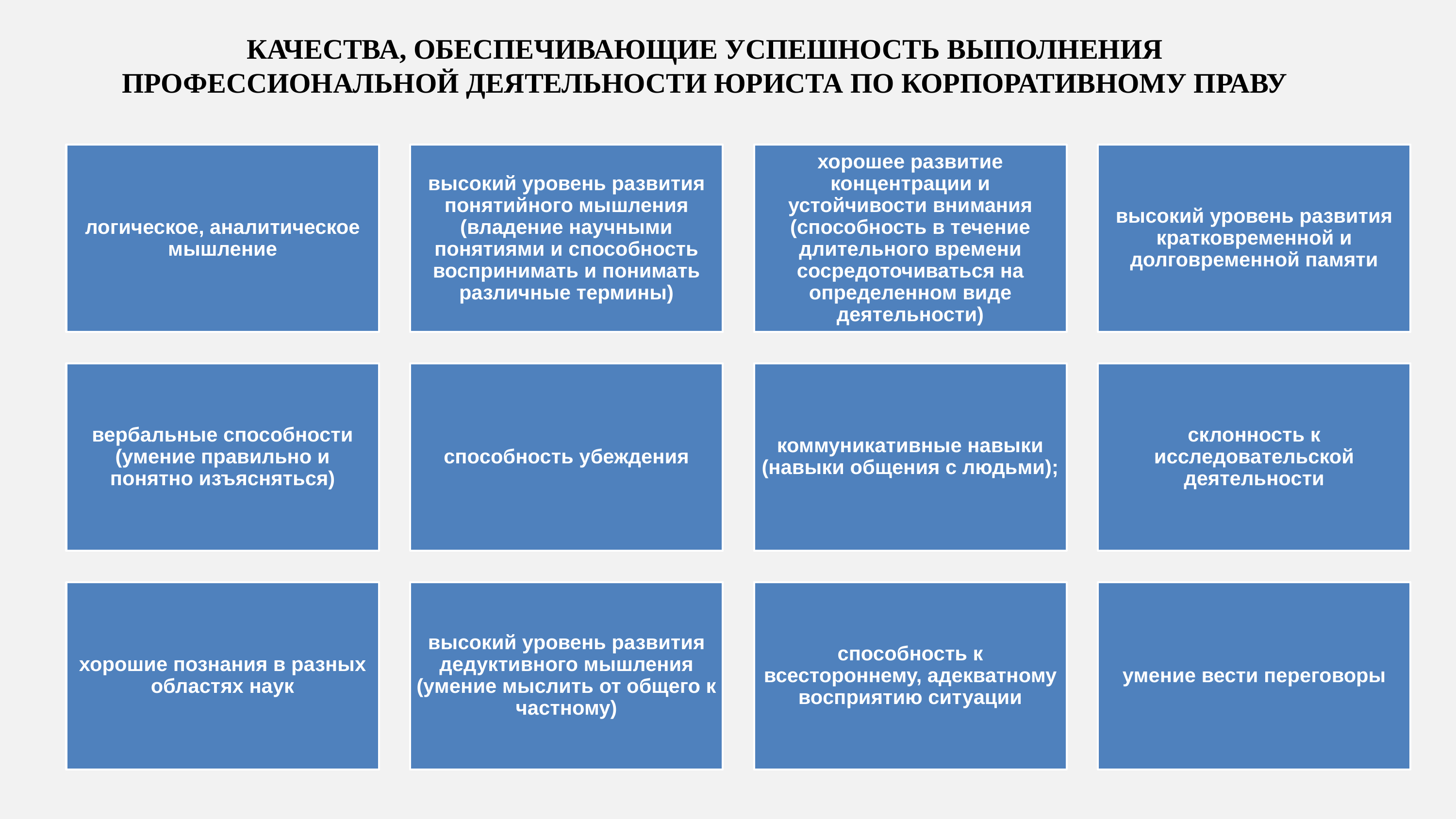

КАЧЕСТВА, ОБЕСПЕЧИВАЮЩИЕ УСПЕШНОСТЬ ВЫПОЛНЕНИЯ ПРОФЕССИОНАЛЬНОЙ ДЕЯТЕЛЬНОСТИ ЮРИСТА ПО КОРПОРАТИВНОМУ ПРАВУ
логическое, аналитическое мышление
высокий уровень развития понятийного мышления (владение научными понятиями и способность воспринимать и понимать различные термины)
хорошее развитие концентрации и устойчивости внимания (способность в течение длительного времени сосредоточиваться на определенном виде деятельности)
высокий уровень развития кратковременной и долговременной памяти
вербальные способности (умение правильно и понятно изъясняться)
способность убеждения
коммуникативные навыки (навыки общения с людьми);
склонность к исследовательской деятельности
хорошие познания в разных областях наук
высокий уровень развития дедуктивного мышления (умение мыслить от общего к частному)
способность к всестороннему, адекватному восприятию ситуации
умение вести переговоры